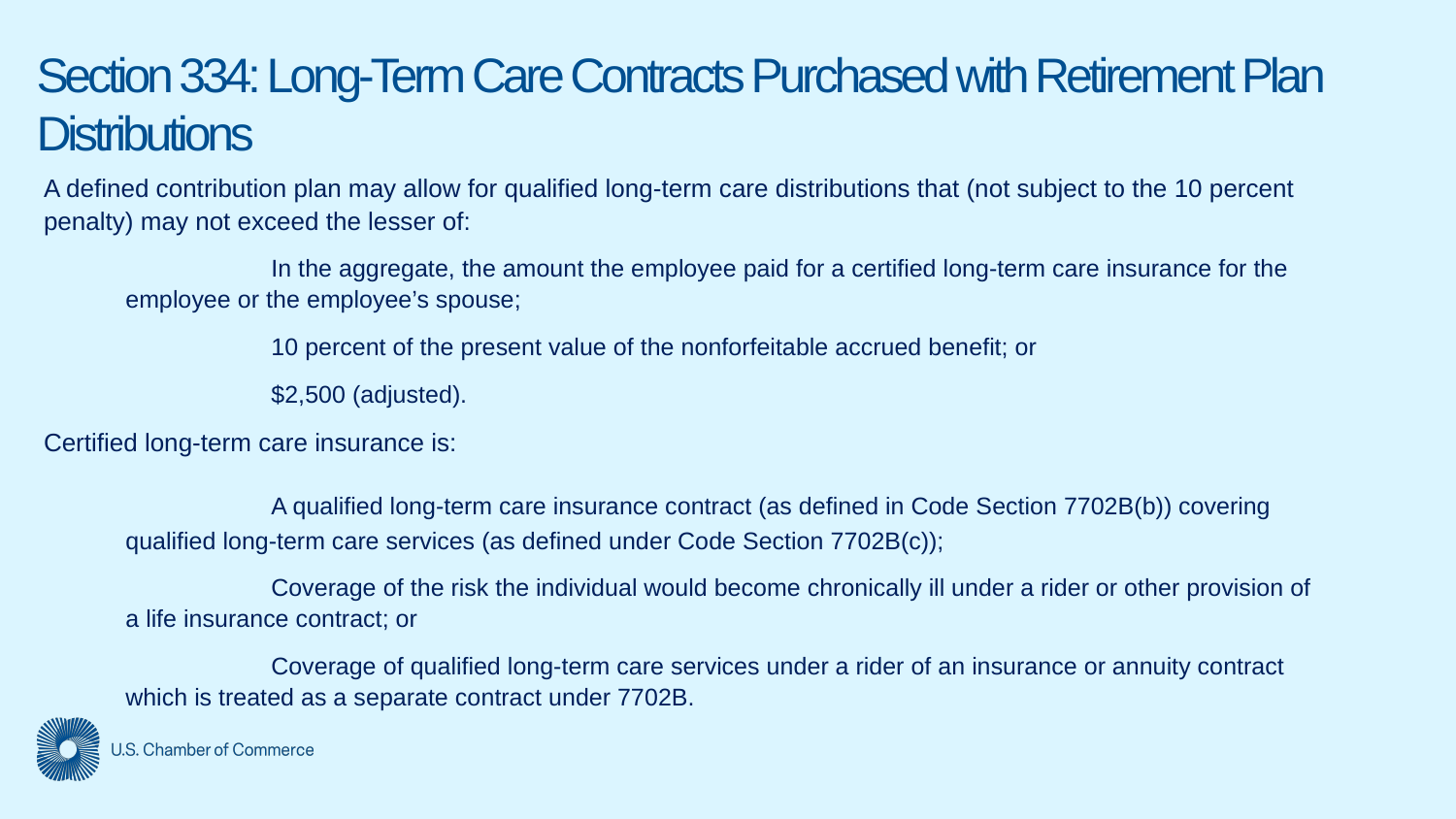

# Section 334: Long-Term Care Contracts Purchased with Retirement Plan Distributions
A defined contribution plan may allow for qualified long-term care distributions that (not subject to the 10 percent penalty) may not exceed the lesser of:
	In the aggregate, the amount the employee paid for a certified long-term care insurance for the employee or the employee’s spouse;
	10 percent of the present value of the nonforfeitable accrued benefit; or
	$2,500 (adjusted).
Certified long-term care insurance is:
	A qualified long-term care insurance contract (as defined in Code Section 7702B(b)) covering qualified long-term care services (as defined under Code Section 7702B(c));
	Coverage of the risk the individual would become chronically ill under a rider or other provision of a life insurance contract; or
	Coverage of qualified long-term care services under a rider of an insurance or annuity contract which is treated as a separate contract under 7702B.